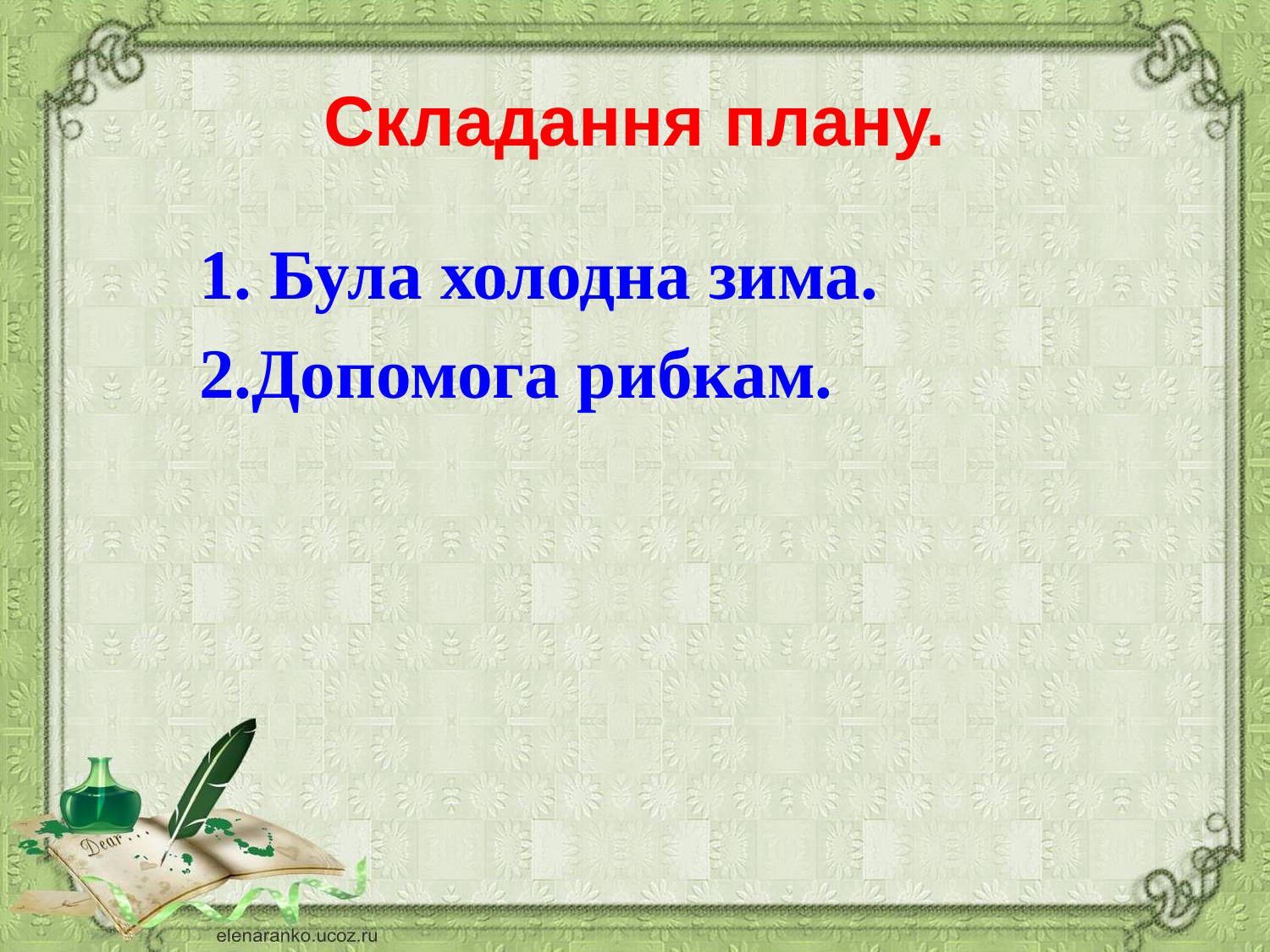

# Складання плану.
       1. Була холодна зима.
       2.Допомога рибкам.